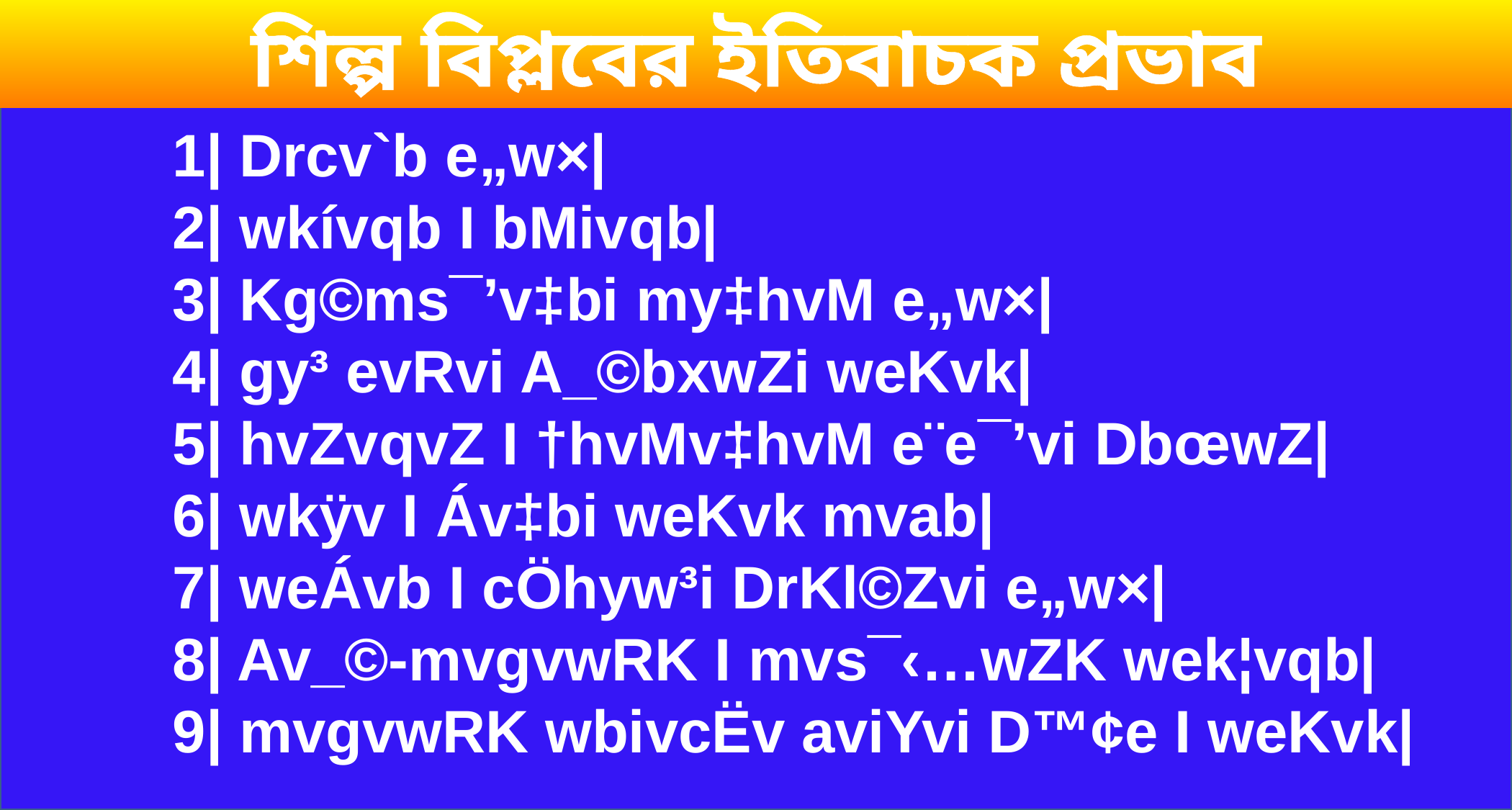

1| Drcv`b e„w×|
2| wkívqb I bMivqb|
3| Kg©ms¯’v‡bi my‡hvM e„w×|
4| gy³ evRvi A_©bxwZi weKvk|
5| hvZvqvZ I †hvMv‡hvM e¨e¯’vi DbœwZ|
6| wkÿv I Áv‡bi weKvk mvab|
7| weÁvb I cÖhyw³i DrKl©Zvi e„w×|
8| Av_©-mvgvwRK I mvs¯‹…wZK wek¦vqb|
9| mvgvwRK wbivcËv aviYvi D™¢e I weKvk|
শিল্প বিপ্লবের ইতিবাচক প্রভাব